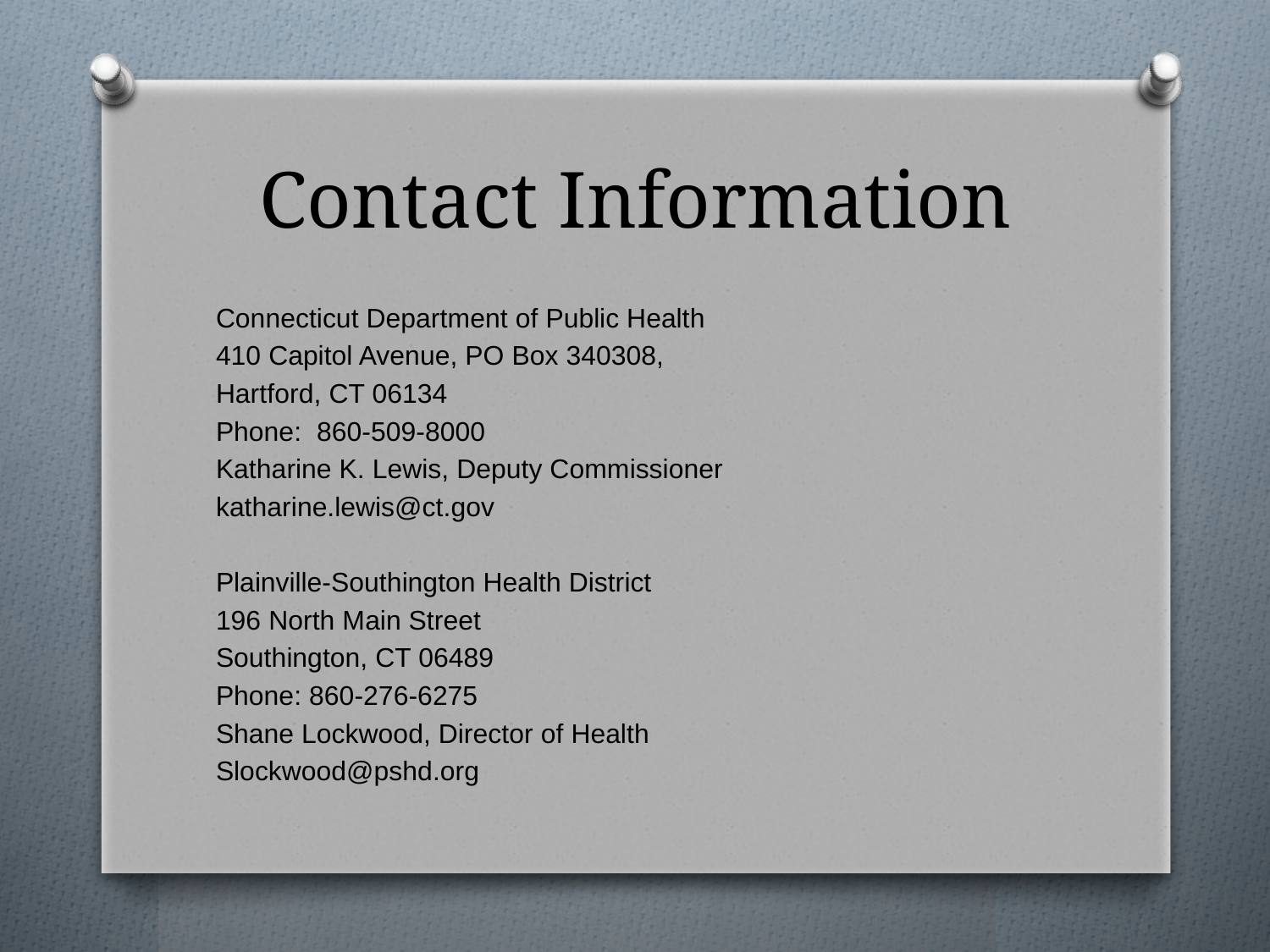

# Contact Information
Connecticut Department of Public Health
410 Capitol Avenue, PO Box 340308,
Hartford, CT 06134
Phone:  860-509-8000
Katharine K. Lewis, Deputy Commissioner
katharine.lewis@ct.gov

Plainville-Southington Health District
196 North Main Street
Southington, CT 06489
Phone: 860-276-6275
Shane Lockwood, Director of Health
Slockwood@pshd.org